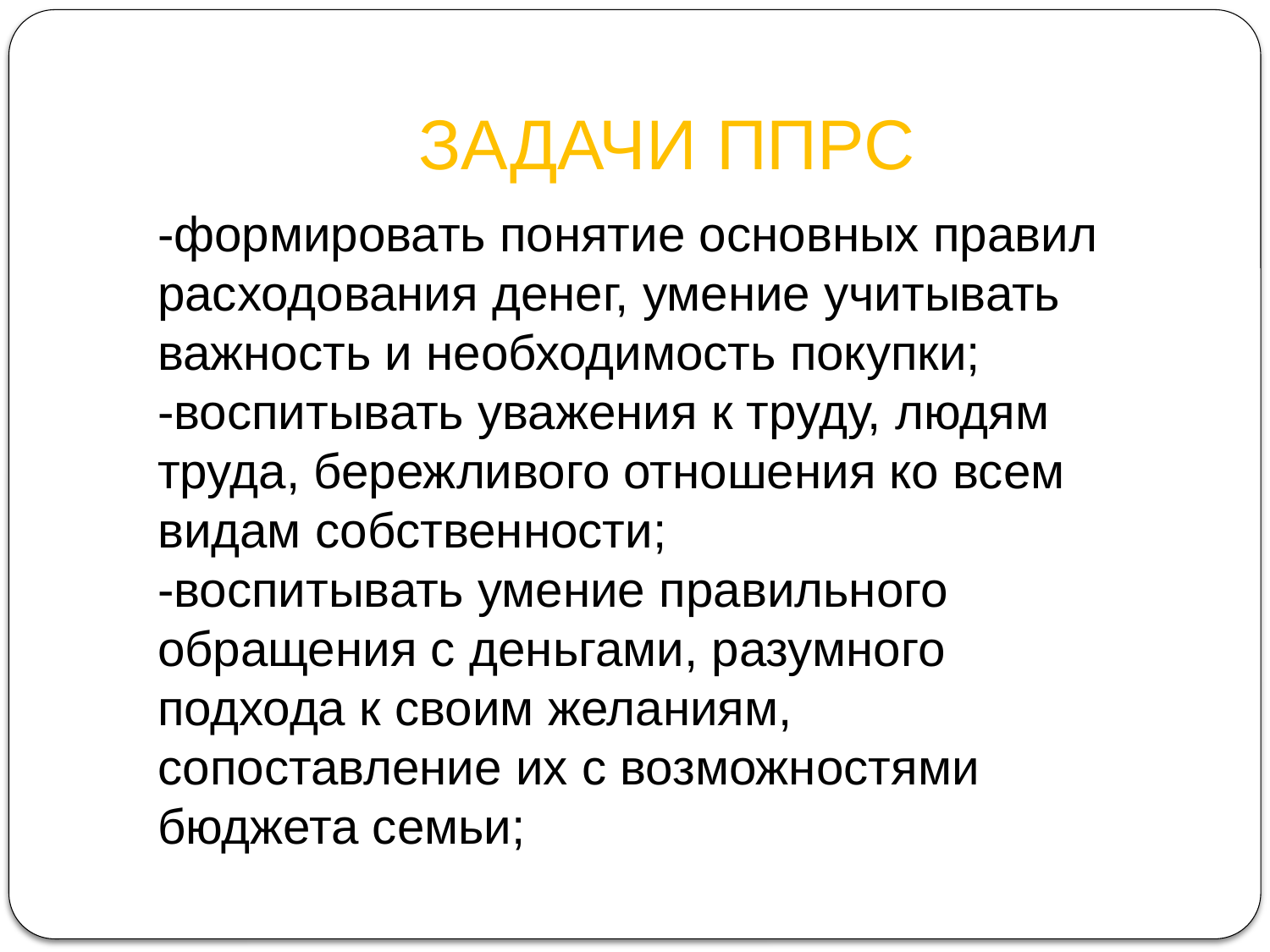

# ЗАДАЧИ ППРС
-формировать понятие основных правил расходования денег, умение учитывать важность и необходимость покупки;
-воспитывать уважения к труду, людям труда, бережливого отношения ко всем видам собственности;
-воспитывать умение правильного обращения с деньгами, разумного подхода к своим желаниям, сопоставление их с возможностями бюджета семьи;